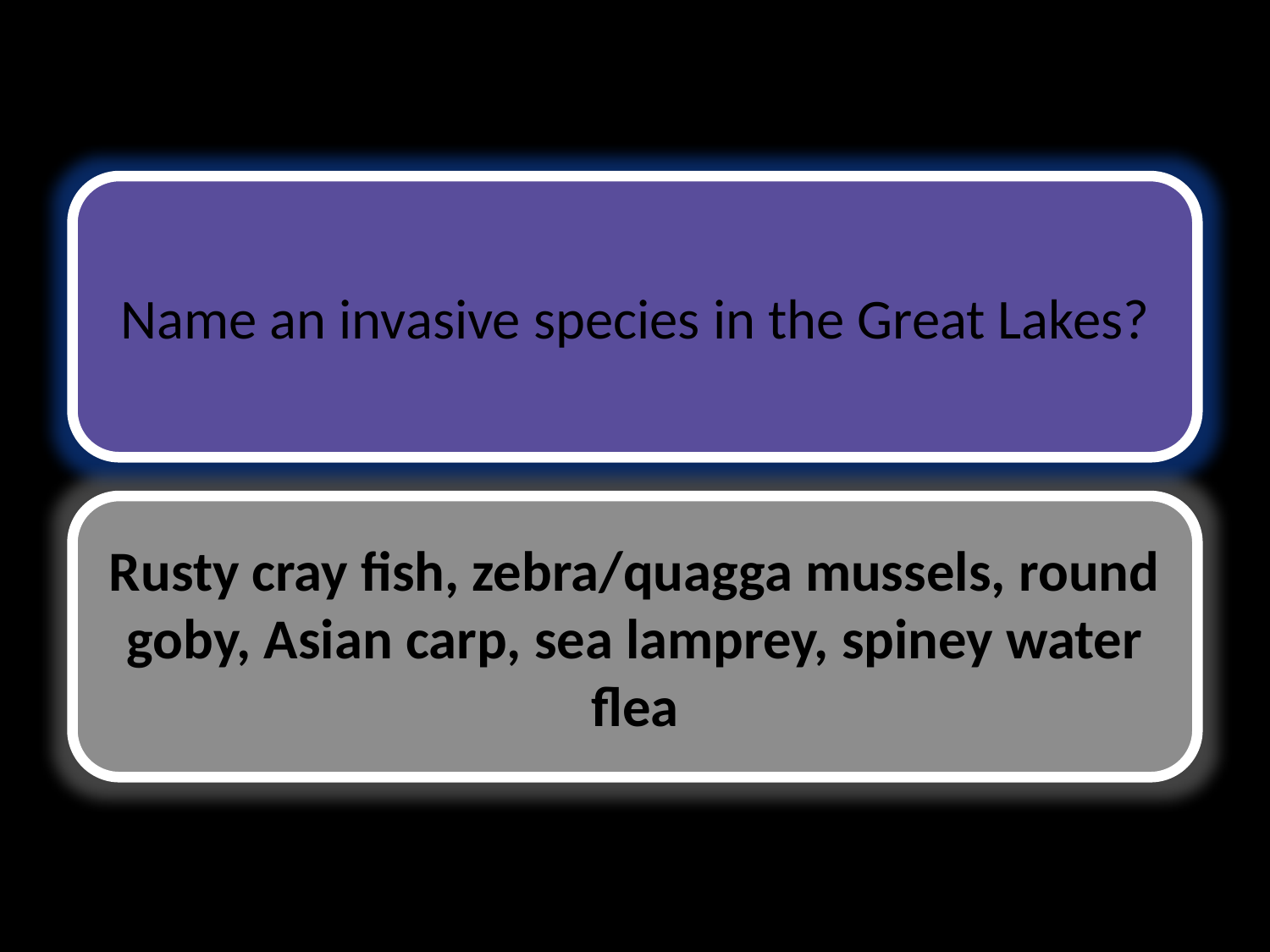

# QuestioName an invasive species in the Great Lakes? n
Name an invasive species in the Great Lakes?
Rusty cray fish, zebra/quagga mussels, round goby, Asian carp, sea lamprey, spiney water flea